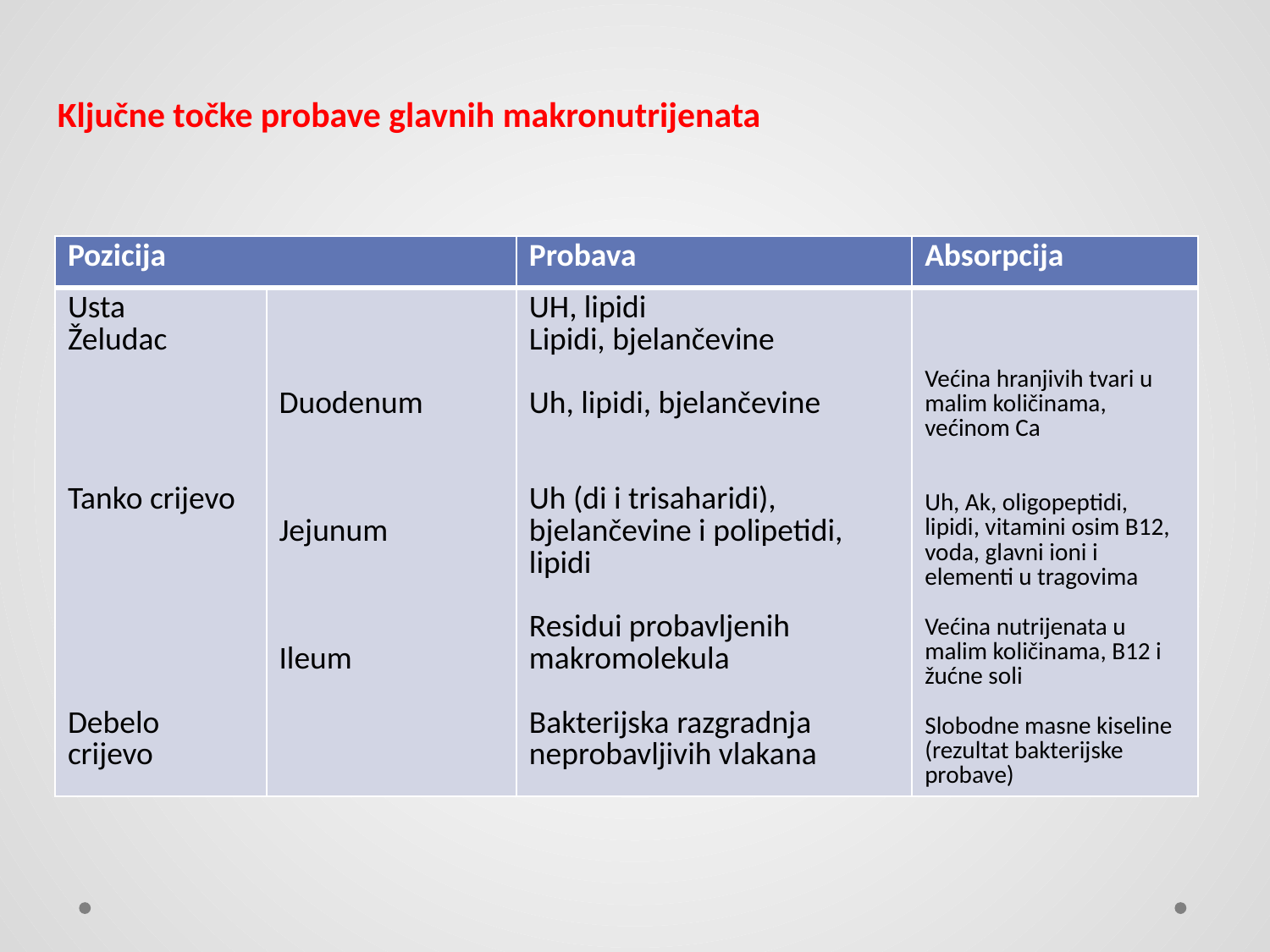

Ključne točke probave glavnih makronutrijenata
| Pozicija |  | Probava | Absorpcija |
| --- | --- | --- | --- |
| Usta Želudac Tanko crijevo Debelo crijevo | Duodenum Jejunum Ileum | UH, lipidi Lipidi, bjelančevine Uh, lipidi, bjelančevine Uh (di i trisaharidi), bjelančevine i polipetidi, lipidi Residui probavljenih makromolekula Bakterijska razgradnja neprobavljivih vlakana | Većina hranjivih tvari u malim količinama, većinom Ca Uh, Ak, oligopeptidi, lipidi, vitamini osim B12, voda, glavni ioni i elementi u tragovima Većina nutrijenata u malim količinama, B12 i žućne soli Slobodne masne kiseline (rezultat bakterijske probave) |